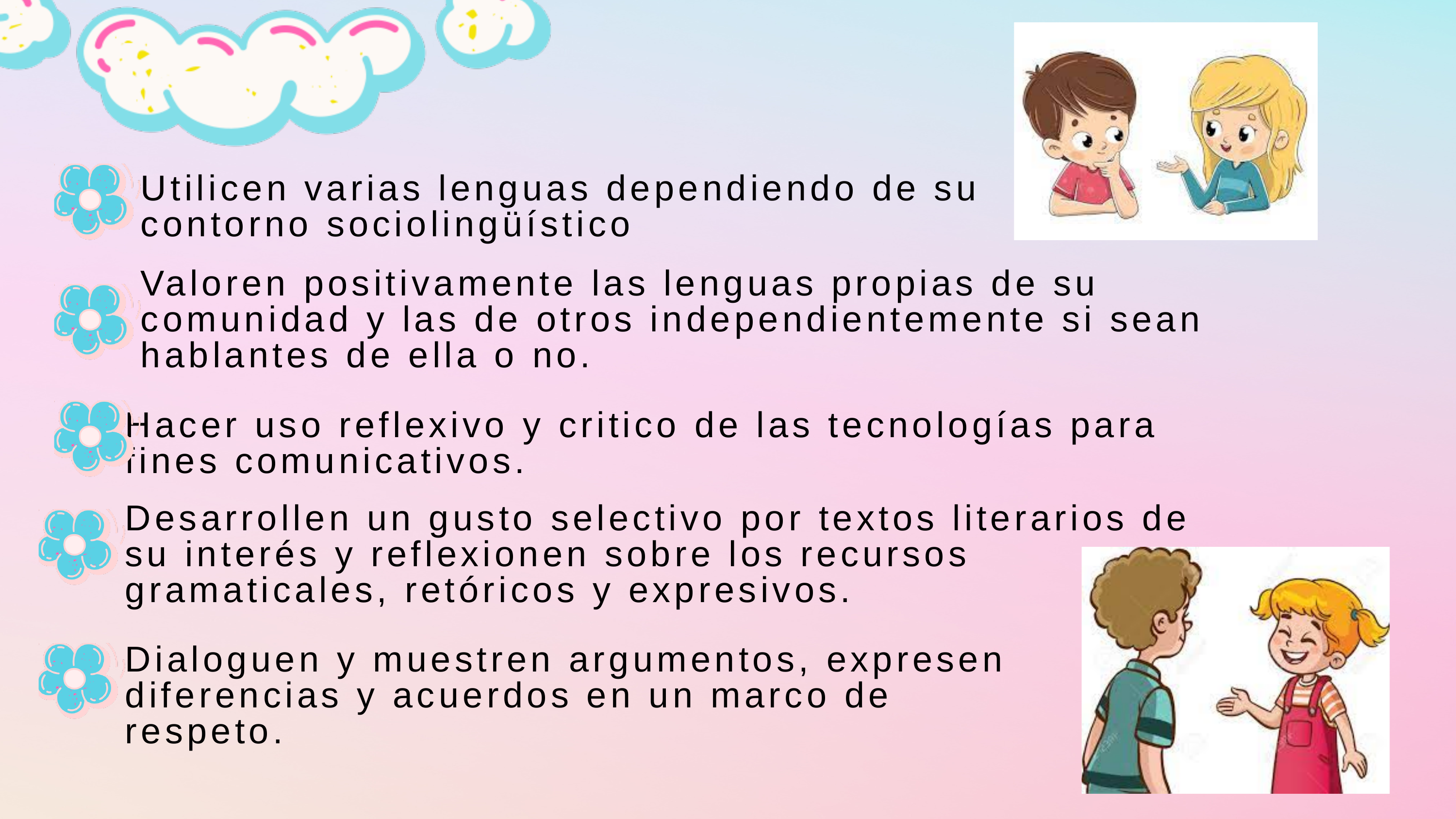

Utilicen varias lenguas dependiendo de su contorno sociolingüístico
Valoren positivamente las lenguas propias de su comunidad y las de otros independientemente si sean hablantes de ella o no.

Hacer uso reflexivo y critico de las tecnologías para fines comunicativos.
Desarrollen un gusto selectivo por textos literarios de su interés y reflexionen sobre los recursos gramaticales, retóricos y expresivos.

Dialoguen y muestren argumentos, expresen diferencias y acuerdos en un marco de respeto.